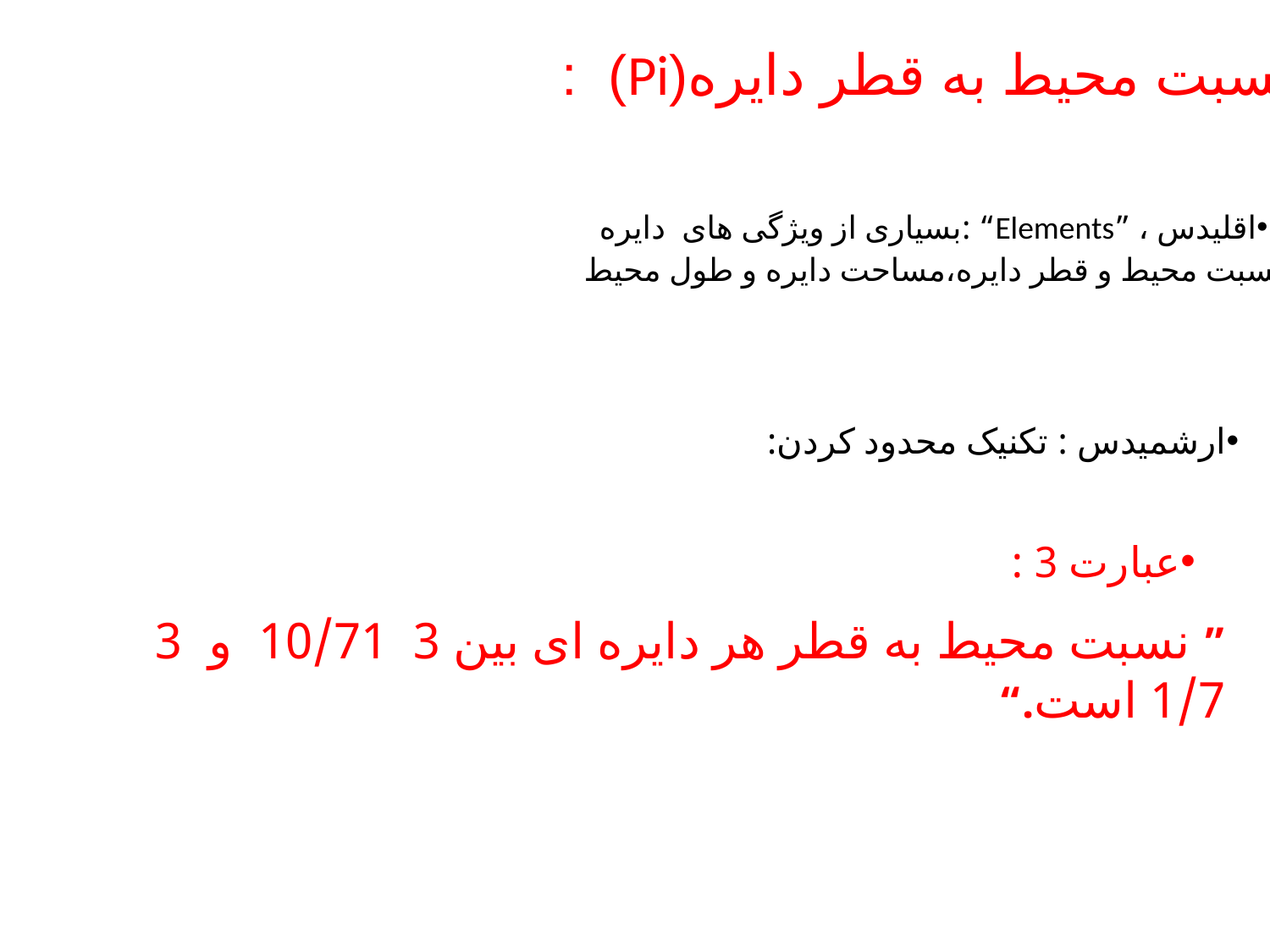

نسبت محیط به قطر دایره(Pi)  :
اقلیدس ، ”Elements“ :بسیاری از ویژگی های  دایره

ارزیابی نسبت محیط و قطر دایره،مساحت دایره و طول محیط
ارشمیدس : تکنیک محدود کردن:
عبارت 3 :
” نسبت محیط به قطر هر دایره ای بین 3  10/71  و  3  1/7 است.“